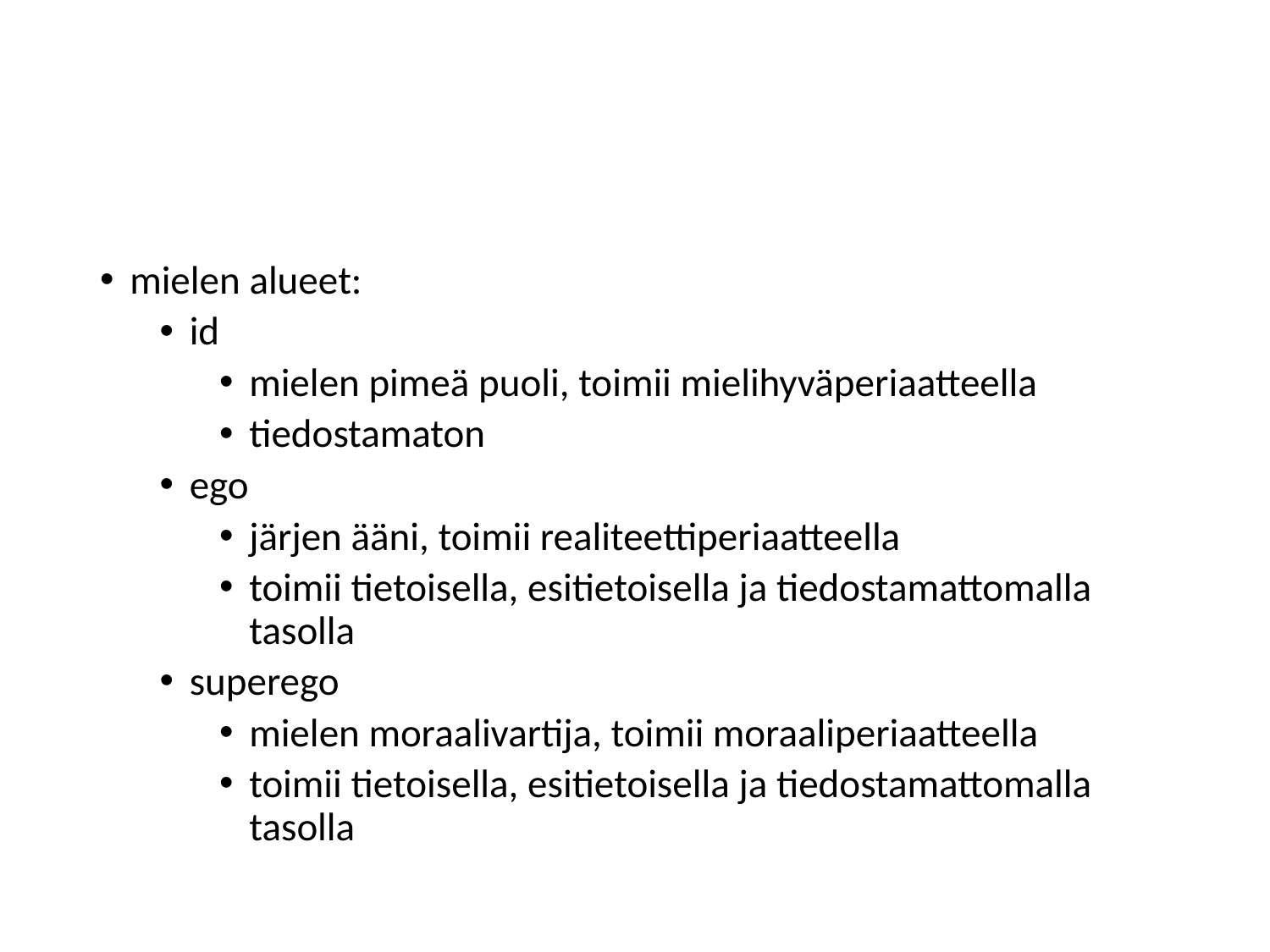

#
mielen alueet:
id
mielen pimeä puoli, toimii mielihyväperiaatteella
tiedostamaton
ego
järjen ääni, toimii realiteettiperiaatteella
toimii tietoisella, esitietoisella ja tiedostamattomalla tasolla
superego
mielen moraalivartija, toimii moraaliperiaatteella
toimii tietoisella, esitietoisella ja tiedostamattomalla tasolla